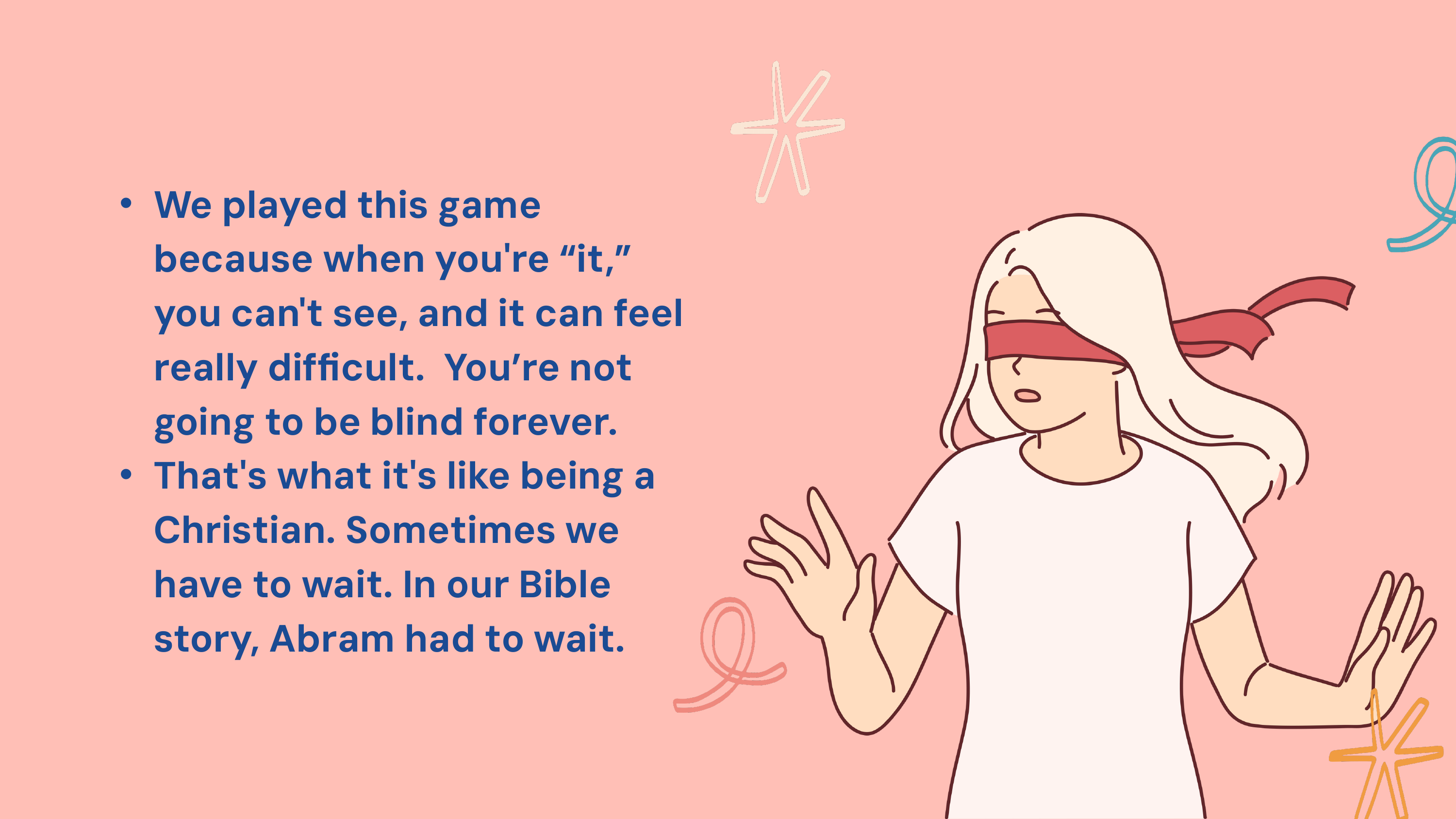

We played this game because when you're “it,” you can't see, and it can feel really difficult.  You’re not going to be blind forever.
That's what it's like being a Christian. Sometimes we have to wait. In our Bible story, Abram had to wait.